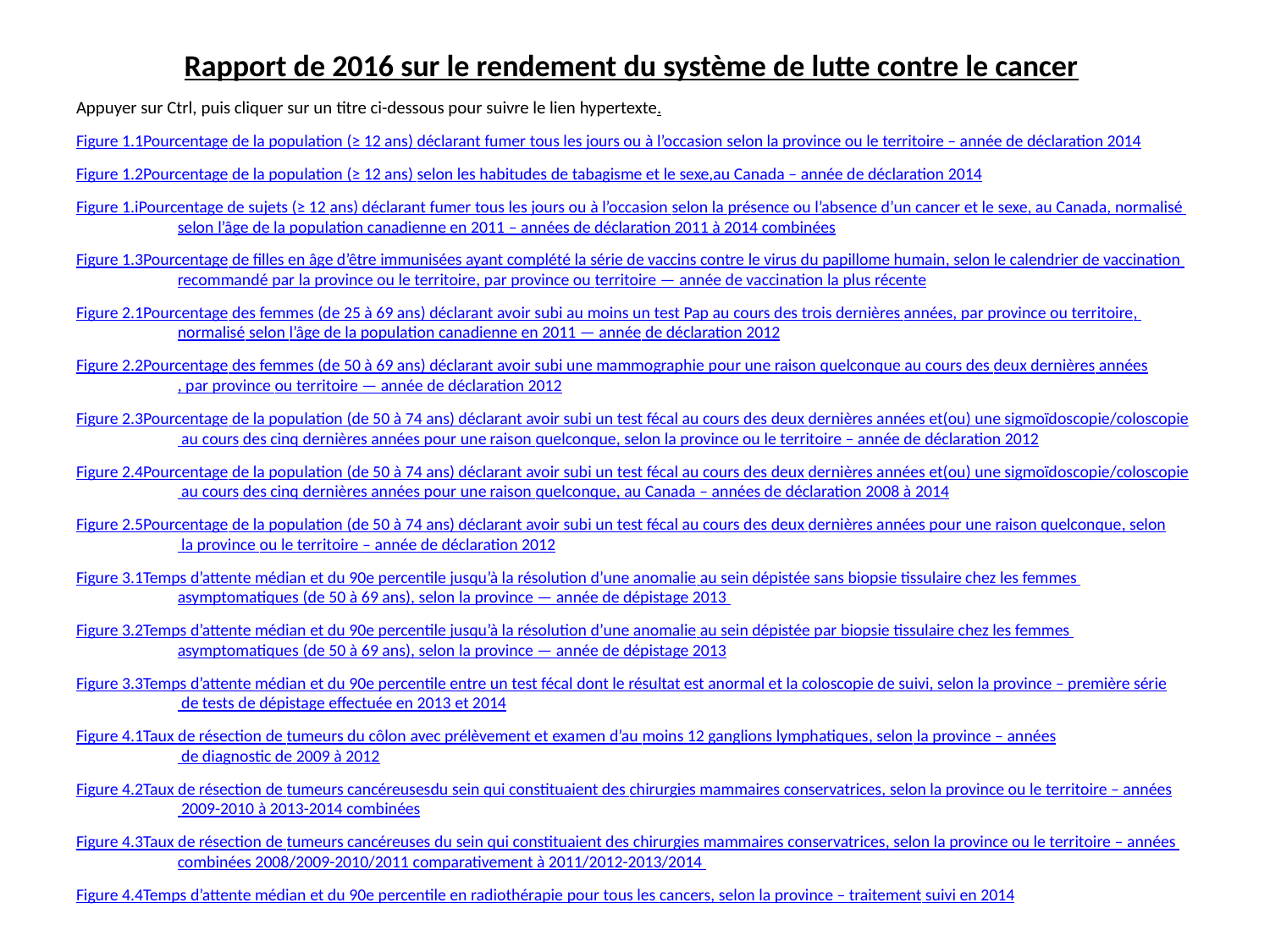

# Rapport de 2016 sur le rendement du système de lutte contre le cancer
Appuyer sur Ctrl, puis cliquer sur un titre ci-dessous pour suivre le lien hypertexte.
Figure 1.1	Pourcentage de la population (≥ 12 ans) déclarant fumer tous les jours ou à l’occasion selon la province ou le territoire – année de déclaration 2014
Figure 1.2	Pourcentage de la population (≥ 12 ans) selon les habitudes de tabagisme et le sexe,au Canada – année de déclaration 2014
Figure 1.i	Pourcentage de sujets (≥ 12 ans) déclarant fumer tous les jours ou à l’occasion selon la présence ou l’absence d’un cancer et le sexe, au Canada, normalisé selon l’âge de la population canadienne en 2011 – années de déclaration 2011 à 2014 combinées
Figure 1.3	Pourcentage de filles en âge d’être immunisées ayant complété la série de vaccins contre le virus du papillome humain, selon le calendrier de vaccination recommandé par la province ou le territoire, par province ou territoire — année de vaccination la plus récente
Figure 2.1	Pourcentage des femmes (de 25 à 69 ans) déclarant avoir subi au moins un test Pap au cours des trois dernières années, par province ou territoire, normalisé selon l’âge de la population canadienne en 2011 — année de déclaration 2012
Figure 2.2	Pourcentage des femmes (de 50 à 69 ans) déclarant avoir subi une mammographie pour une raison quelconque au cours des deux dernières années, par province ou territoire — année de déclaration 2012
Figure 2.3	Pourcentage de la population (de 50 à 74 ans) déclarant avoir subi un test fécal au cours des deux dernières années et(ou) une sigmoïdoscopie/coloscopie au cours des cinq dernières années pour une raison quelconque, selon la province ou le territoire – année de déclaration 2012
Figure 2.4	Pourcentage de la population (de 50 à 74 ans) déclarant avoir subi un test fécal au cours des deux dernières années et(ou) une sigmoïdoscopie/coloscopie au cours des cinq dernières années pour une raison quelconque, au Canada – années de déclaration 2008 à 2014
Figure 2.5	Pourcentage de la population (de 50 à 74 ans) déclarant avoir subi un test fécal au cours des deux dernières années pour une raison quelconque, selon la province ou le territoire – année de déclaration 2012
Figure 3.1	Temps d’attente médian et du 90e percentile jusqu’à la résolution d’une anomalie au sein dépistée sans biopsie tissulaire chez les femmes asymptomatiques (de 50 à 69 ans), selon la province — année de dépistage 2013
Figure 3.2	Temps d’attente médian et du 90e percentile jusqu’à la résolution d’une anomalie au sein dépistée par biopsie tissulaire chez les femmes asymptomatiques (de 50 à 69 ans), selon la province — année de dépistage 2013
Figure 3.3	Temps d’attente médian et du 90e percentile entre un test fécal dont le résultat est anormal et la coloscopie de suivi, selon la province – première série de tests de dépistage effectuée en 2013 et 2014
Figure 4.1	Taux de résection de tumeurs du côlon avec prélèvement et examen d’au moins 12 ganglions lymphatiques, selon la province – années de diagnostic de 2009 à 2012
Figure 4.2	Taux de résection de tumeurs cancéreusesdu sein qui constituaient des chirurgies mammaires conservatrices, selon la province ou le territoire – années 2009-2010 à 2013-2014 combinées
Figure 4.3	Taux de résection de tumeurs cancéreuses du sein qui constituaient des chirurgies mammaires conservatrices, selon la province ou le territoire – années combinées 2008/2009-2010/2011 comparativement à 2011/2012-2013/2014
Figure 4.4	Temps d’attente médian et du 90e percentile en radiothérapie pour tous les cancers, selon la province – traitement suivi en 2014